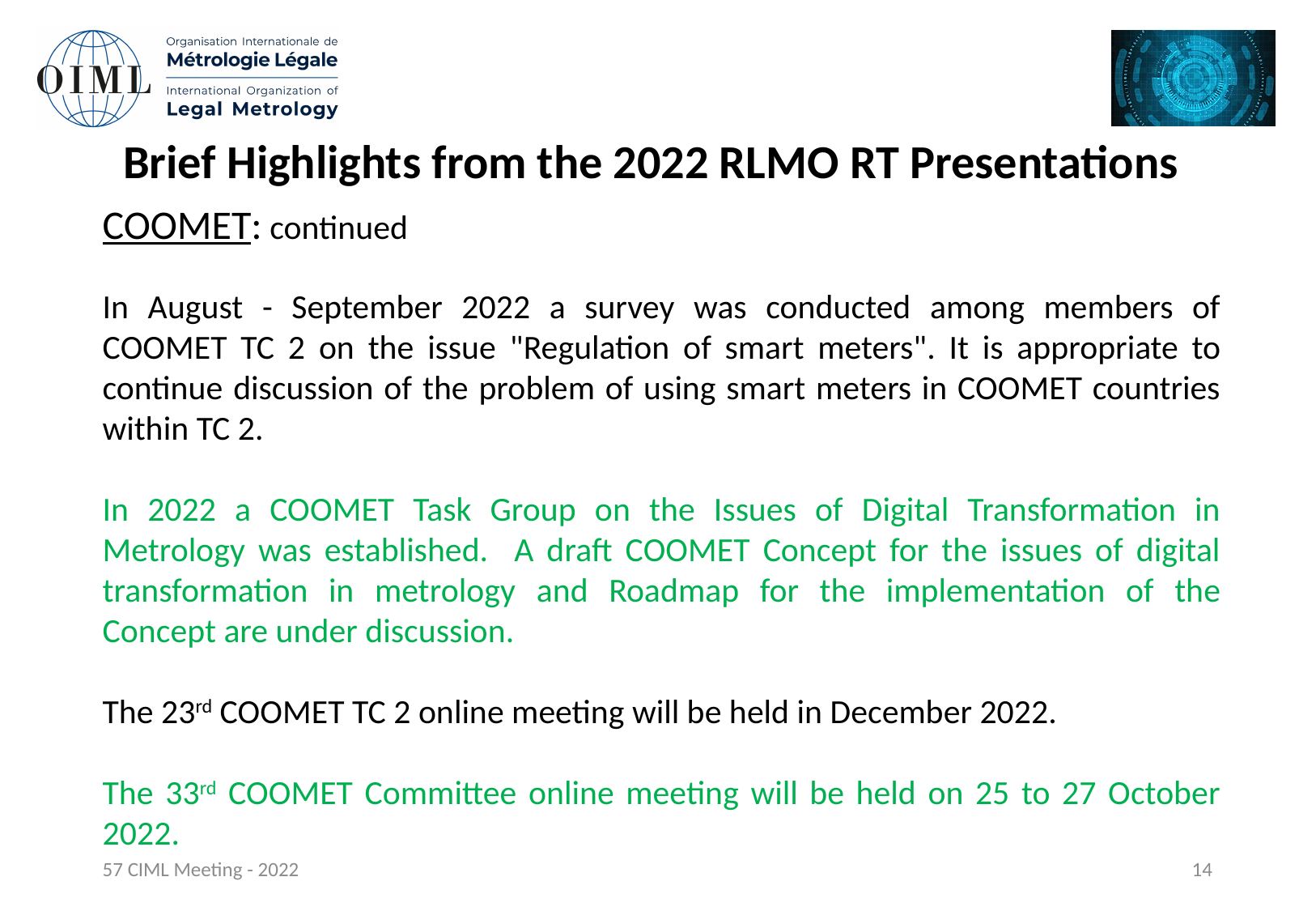

Brief Highlights from the 2022 RLMO RT Presentations
COOMET: continued

In August - September 2022 a survey was conducted among members of COOMET TC 2 on the issue "Regulation of smart meters". It is appropriate to continue discussion of the problem of using smart meters in COOMET countries within TC 2.

In 2022 a COOMET Task Group on the Issues of Digital Transformation in Metrology was established.  A draft COOMET Concept for the issues of digital transformation in metrology and Roadmap for the implementation of the Concept are under discussion.

The 23rd COOMET TC 2 online meeting will be held in December 2022.

The 33rd COOMET Committee online meeting will be held on 25 to 27 October 2022.

57 CIML Meeting - 2022
14